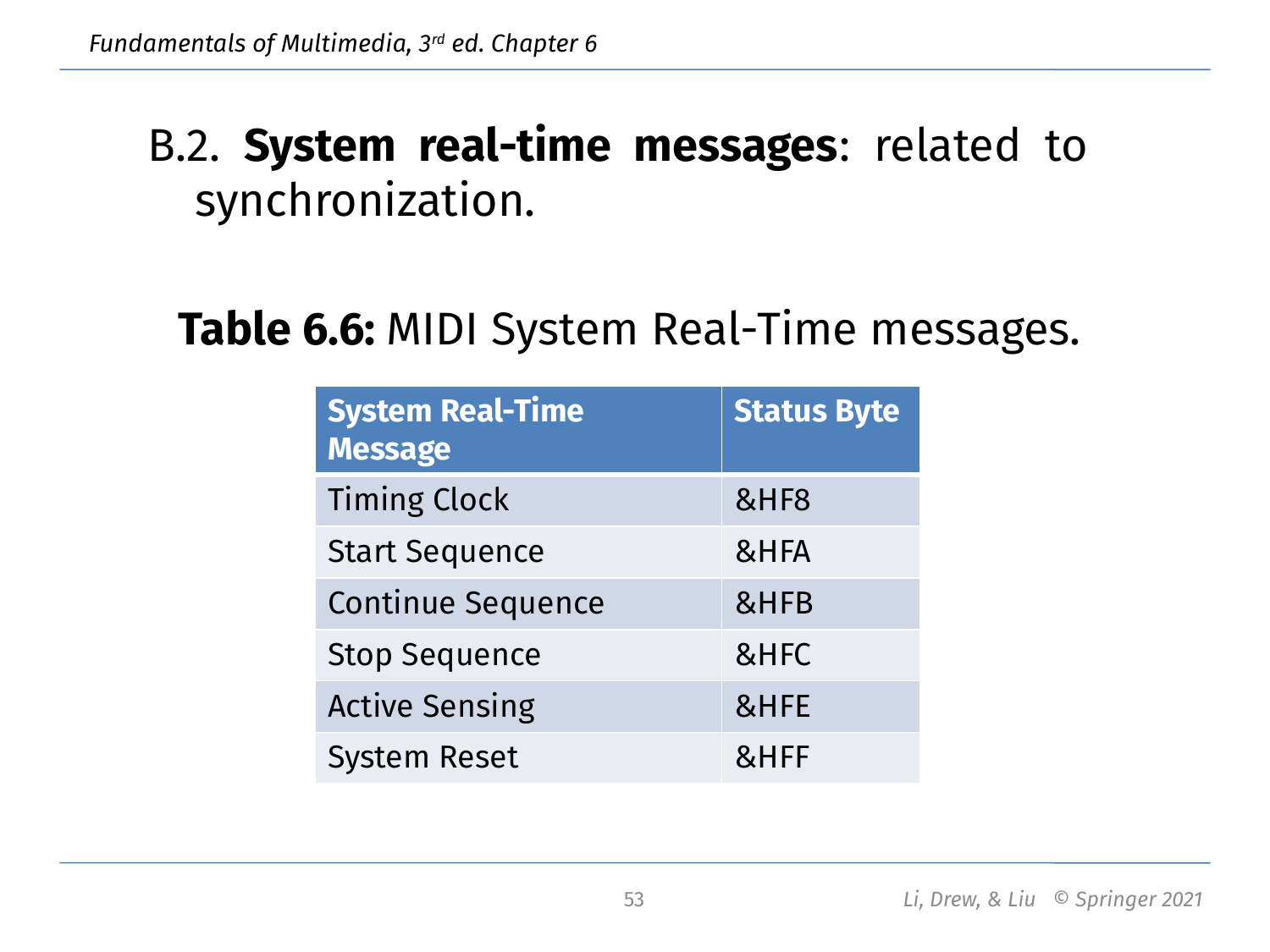

B.2. System real-time messages: related to  synchronization.

Table 6.6: MIDI System Real-Time messages.

| System Real-Time Message | Status Byte |
| --- | --- |
| Timing Clock | &HF8 |
| Start Sequence | &HFA |
| Continue Sequence | &HFB |
| Stop Sequence | &HFC |
| Active Sensing | &HFE |
| System Reset | &HFF |
53
Li, Drew, & Liu   © Springer 2021